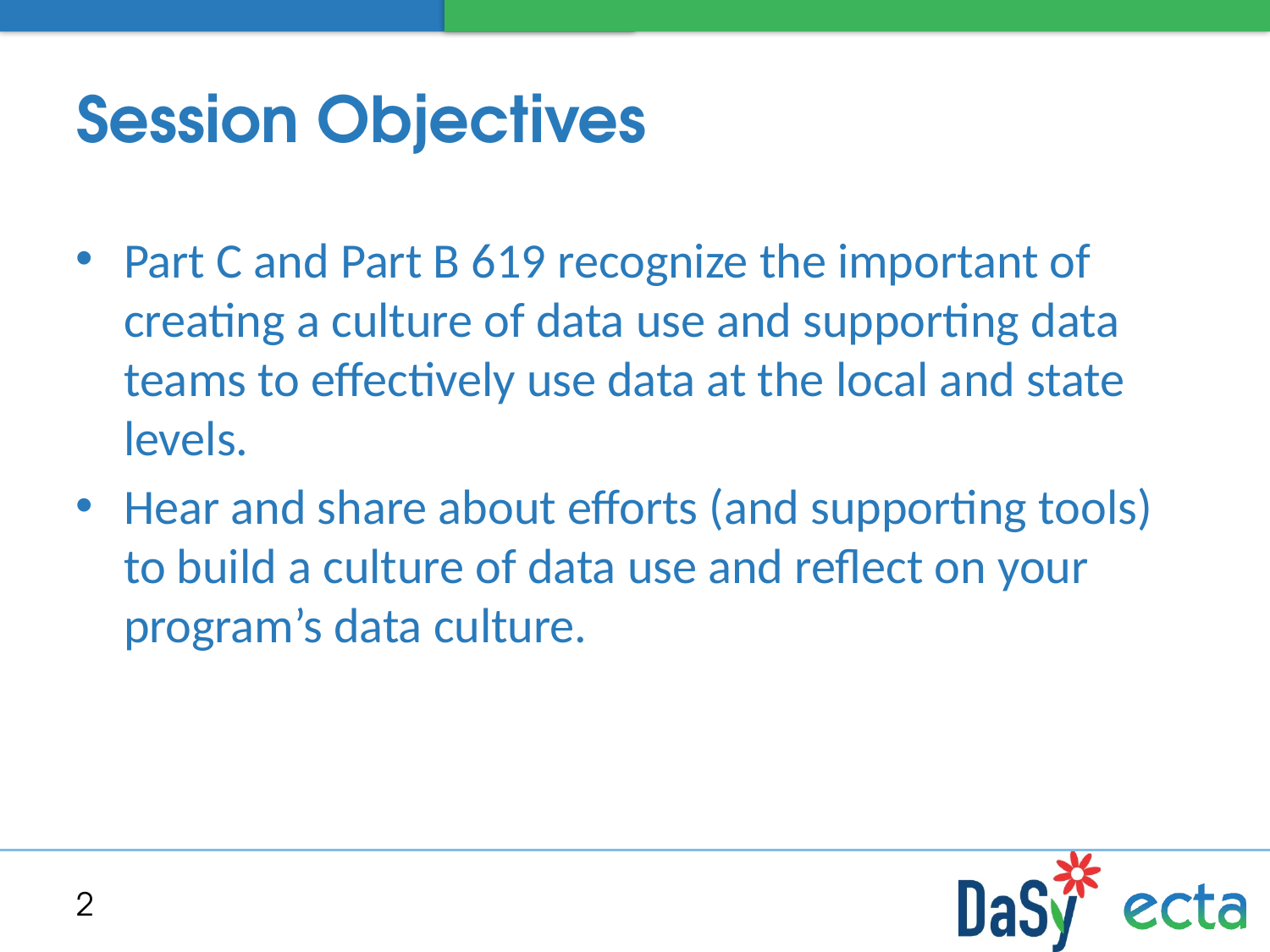

# Session Objectives
Part C and Part B 619 recognize the important of creating a culture of data use and supporting data teams to effectively use data at the local and state levels.
Hear and share about efforts (and supporting tools) to build a culture of data use and reflect on your program’s data culture.
2